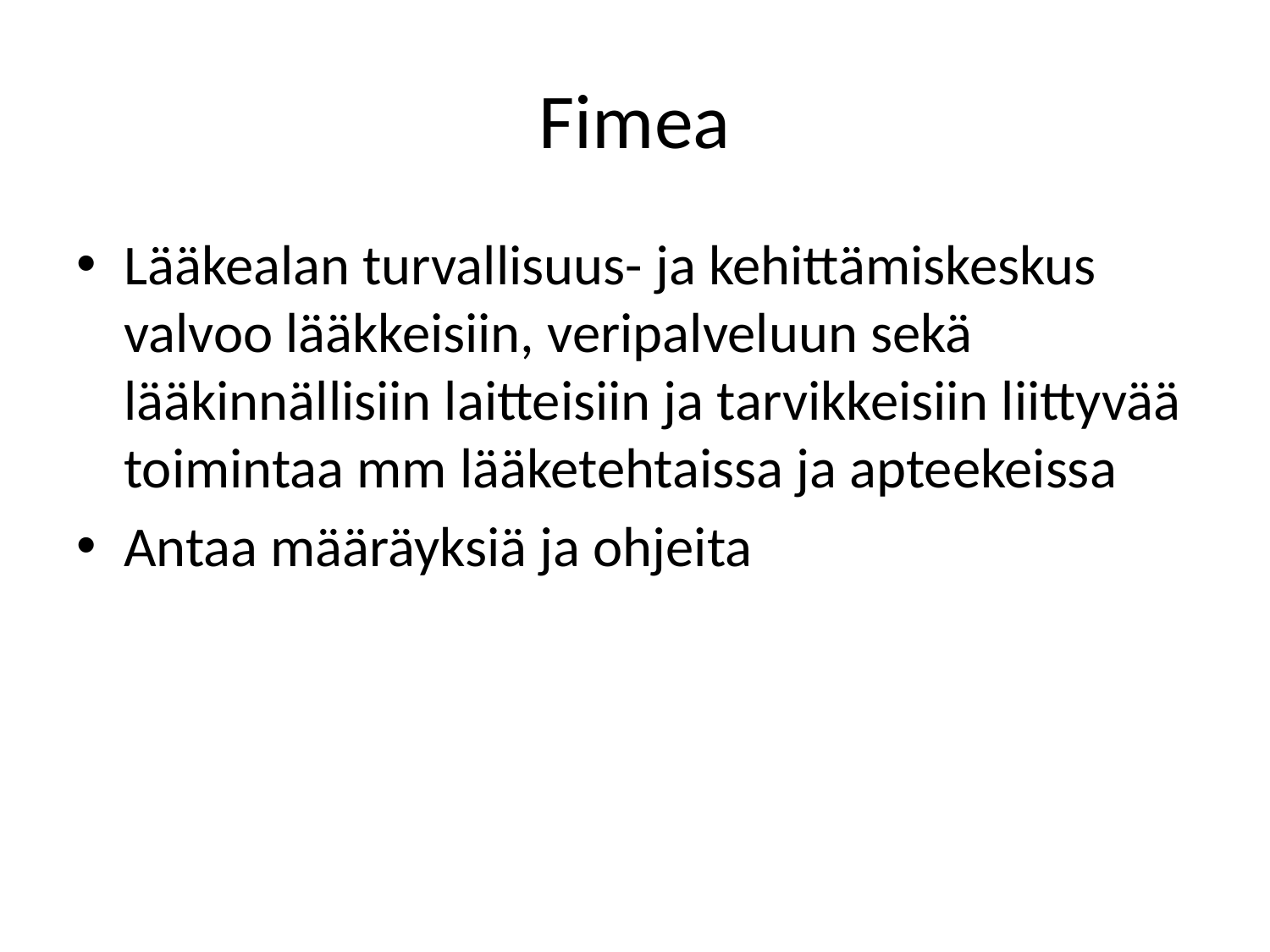

# Fimea
Lääkealan turvallisuus- ja kehittämiskeskus valvoo lääkkeisiin, veripalveluun sekä lääkinnällisiin laitteisiin ja tarvikkeisiin liittyvää toimintaa mm lääketehtaissa ja apteekeissa
Antaa määräyksiä ja ohjeita